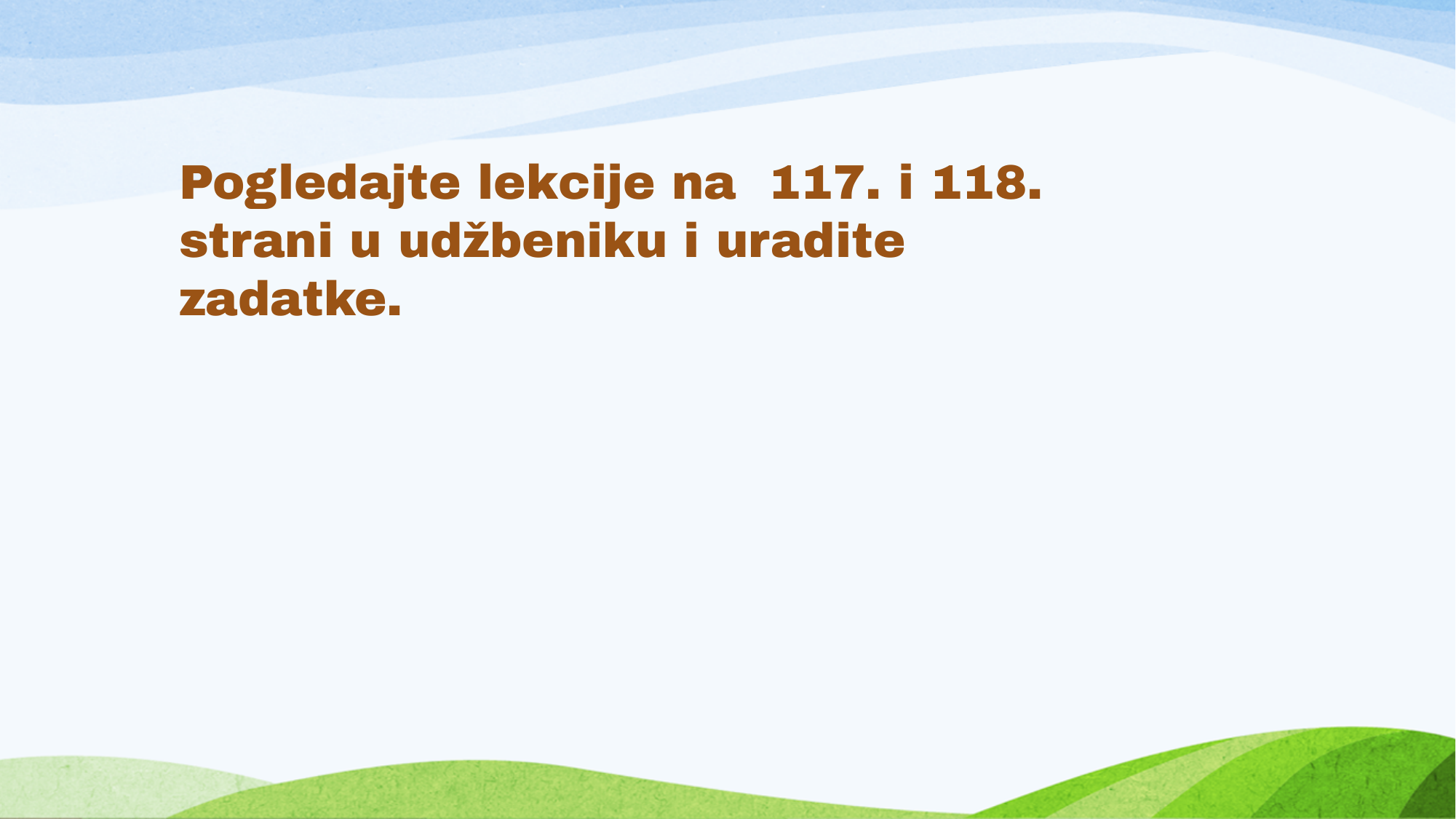

Pogledajte lekcije na  117. i 118. strani u udžbeniku i uradite zadatke.